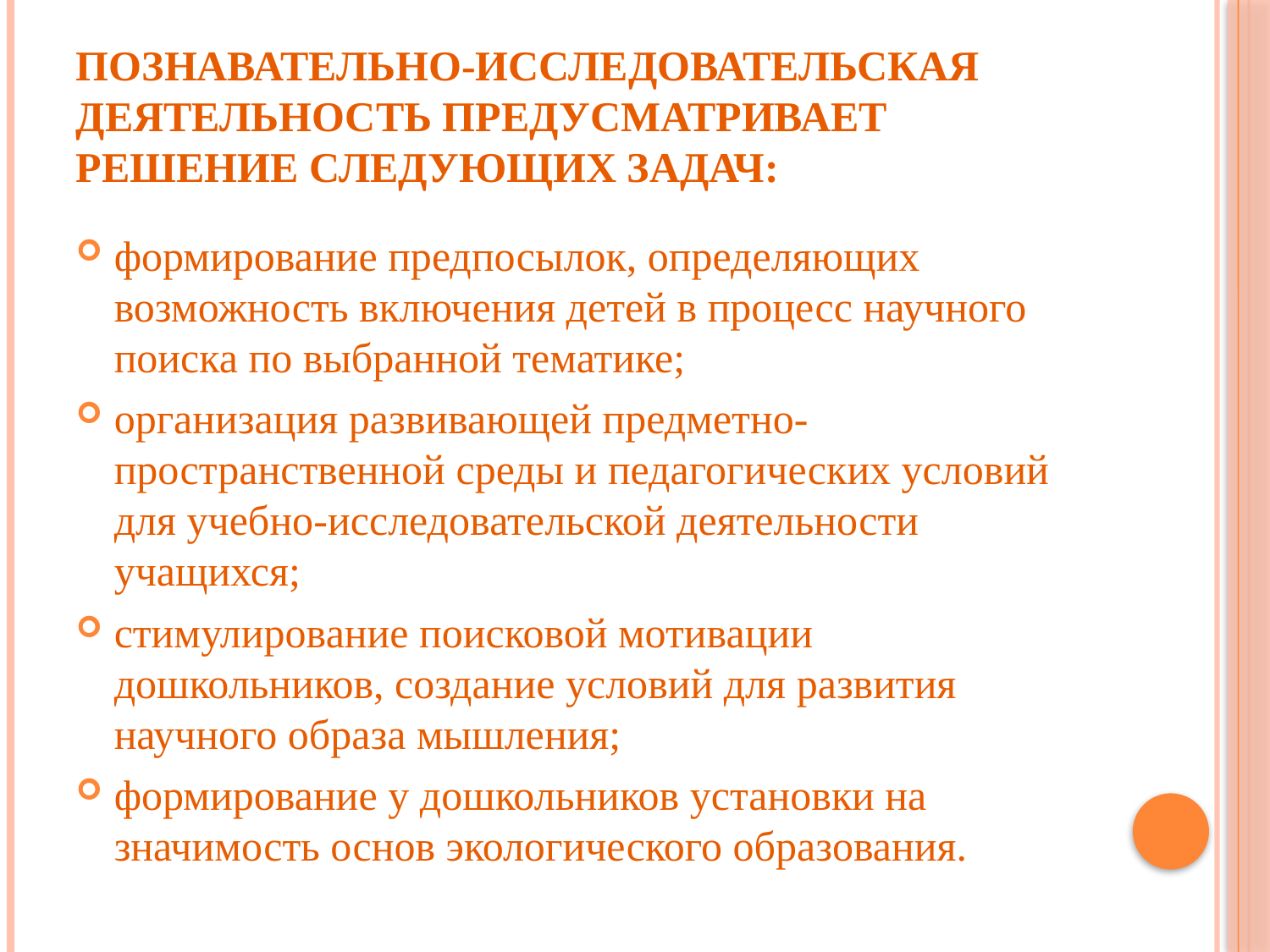

# Познавательно-исследовательская деятельность предусматривает решение следующих задач:
формирование предпосылок, определяющих возможность включения детей в процесс научного поиска по выбранной тематике;
организация развивающей предметно-пространственной среды и педагогических условий для учебно-исследовательской деятельности учащихся;
стимулирование поисковой мотивации   дошкольников, создание условий для развития научного образа мышления;
формирование у дошкольников установки на значимость основ экологического образования.